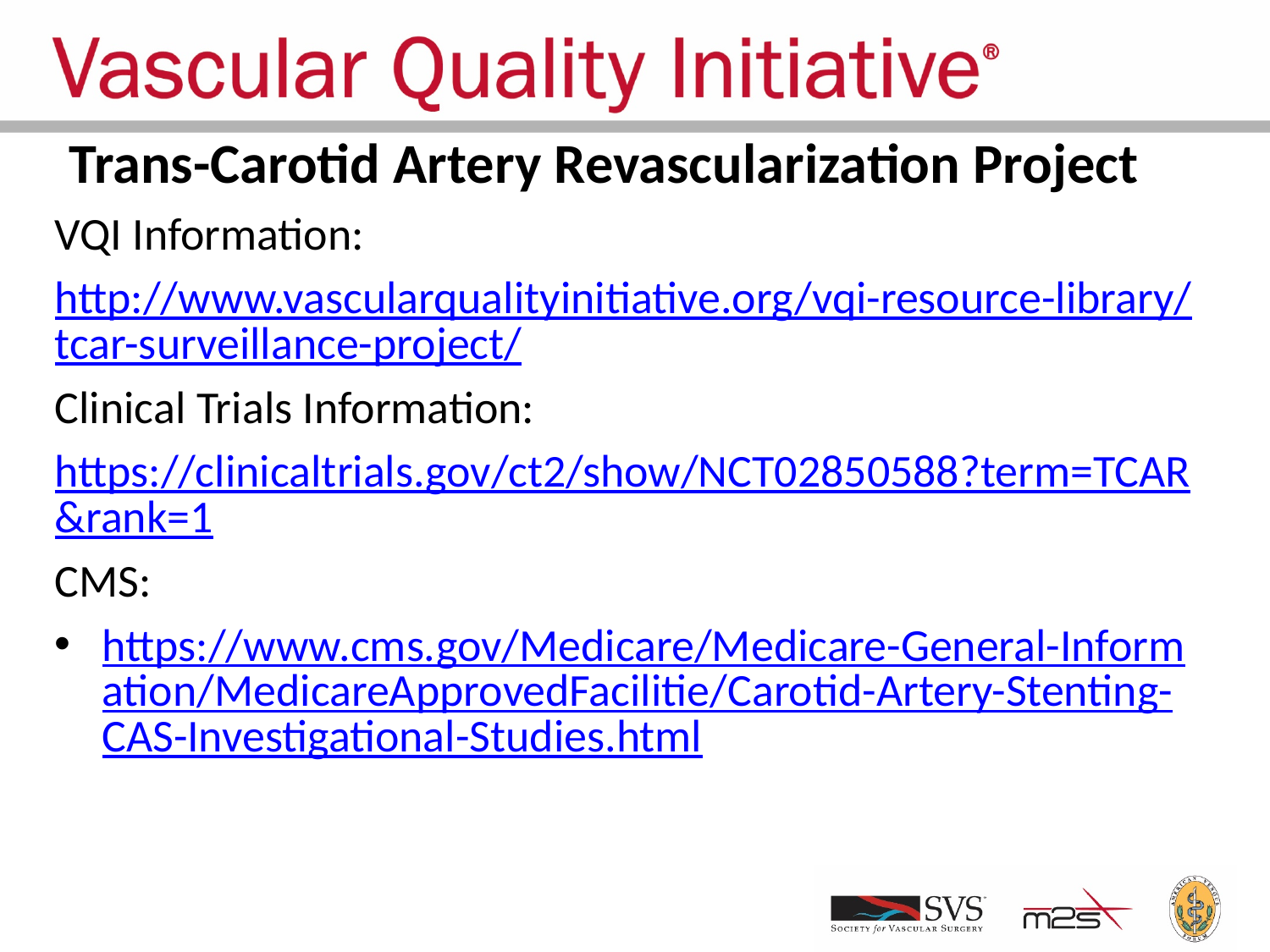

# Trans-Carotid Artery Revascularization Project
VQI Information:
http://www.vascularqualityinitiative.org/vqi-resource-library/tcar-surveillance-project/
Clinical Trials Information:
https://clinicaltrials.gov/ct2/show/NCT02850588?term=TCAR&rank=1
CMS:
https://www.cms.gov/Medicare/Medicare-General-Information/MedicareApprovedFacilitie/Carotid-Artery-Stenting-CAS-Investigational-Studies.html